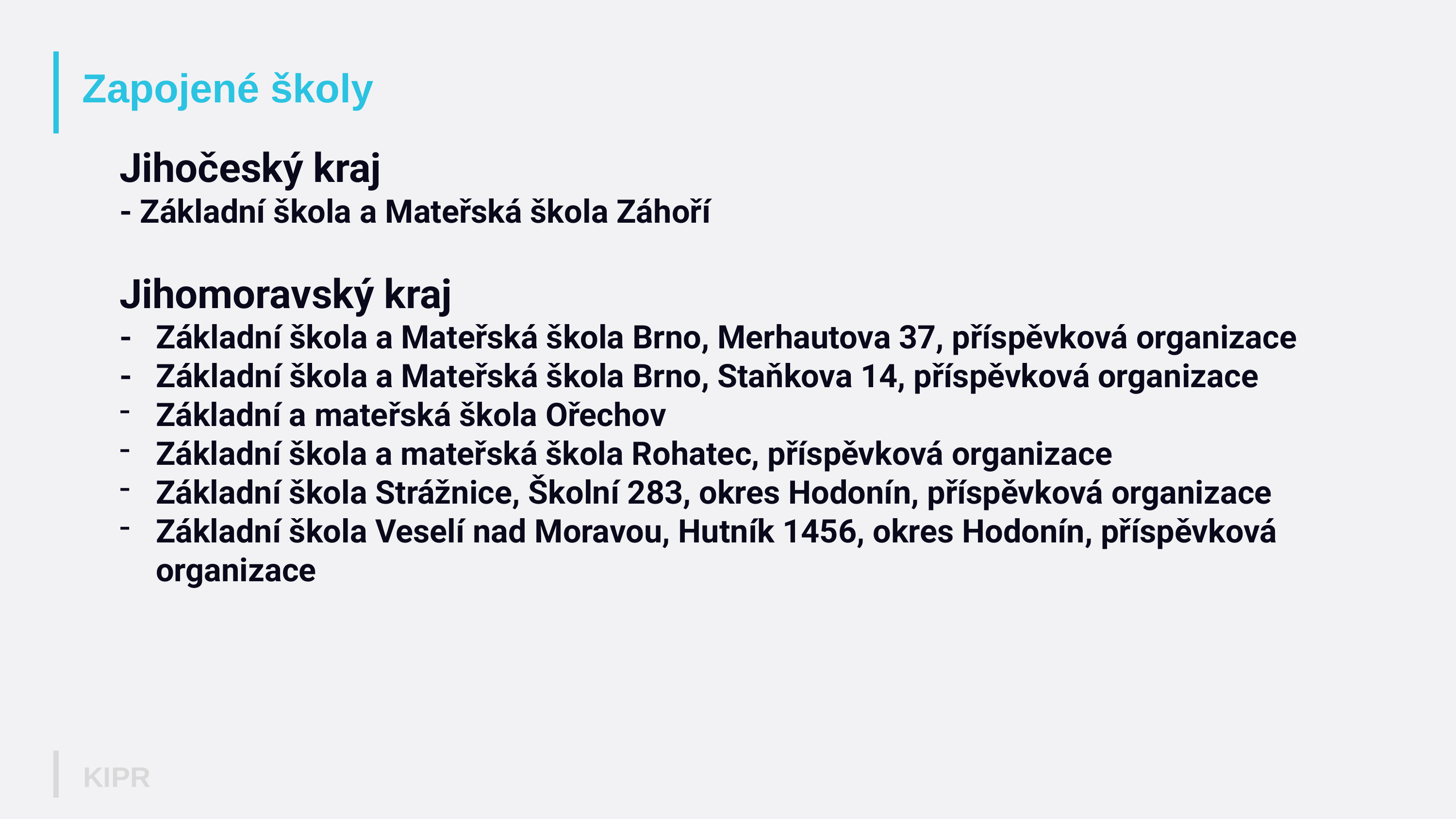

# Zapojené školy
Jihočeský kraj
- Základní škola a Mateřská škola Záhoří

Jihomoravský kraj
-   Základní škola a Mateřská škola Brno, Merhautova 37, příspěvková organizace
-   Základní škola a Mateřská škola Brno, Staňkova 14, příspěvková organizace
Základní a mateřská škola Ořechov
Základní škola a mateřská škola Rohatec, příspěvková organizace
Základní škola Strážnice, Školní 283, okres Hodonín, příspěvková organizace
Základní škola Veselí nad Moravou, Hutník 1456, okres Hodonín, příspěvková organizace